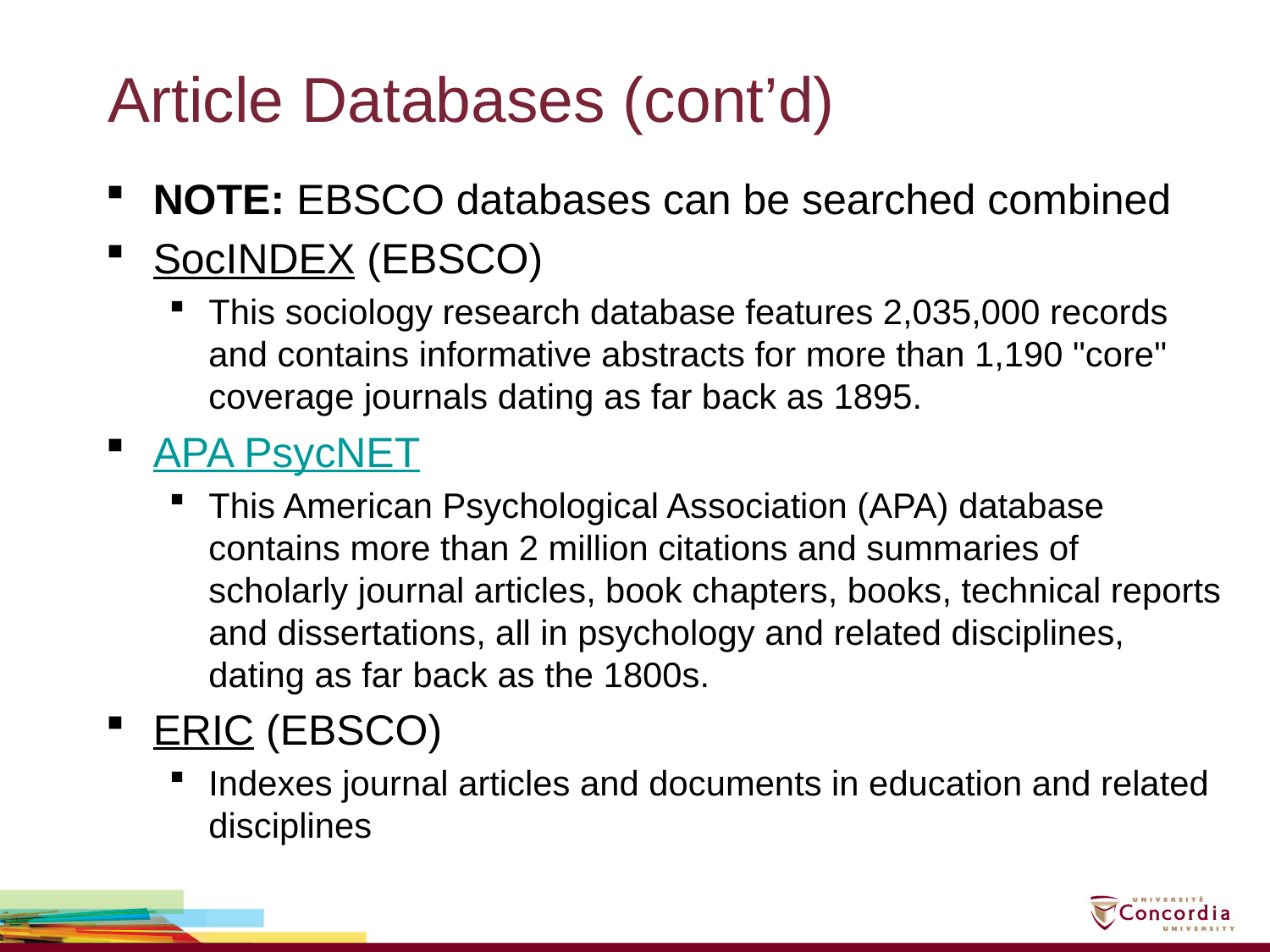

# Article Databases (cont’d)
NOTE: EBSCO databases can be searched combined
SocINDEX (EBSCO)
This sociology research database features 2,035,000 records and contains informative abstracts for more than 1,190 "core" coverage journals dating as far back as 1895.
APA PsycNET
This American Psychological Association (APA) database contains more than 2 million citations and summaries of scholarly journal articles, book chapters, books, technical reports and dissertations, all in psychology and related disciplines, dating as far back as the 1800s.
ERIC (EBSCO)
Indexes journal articles and documents in education and related disciplines